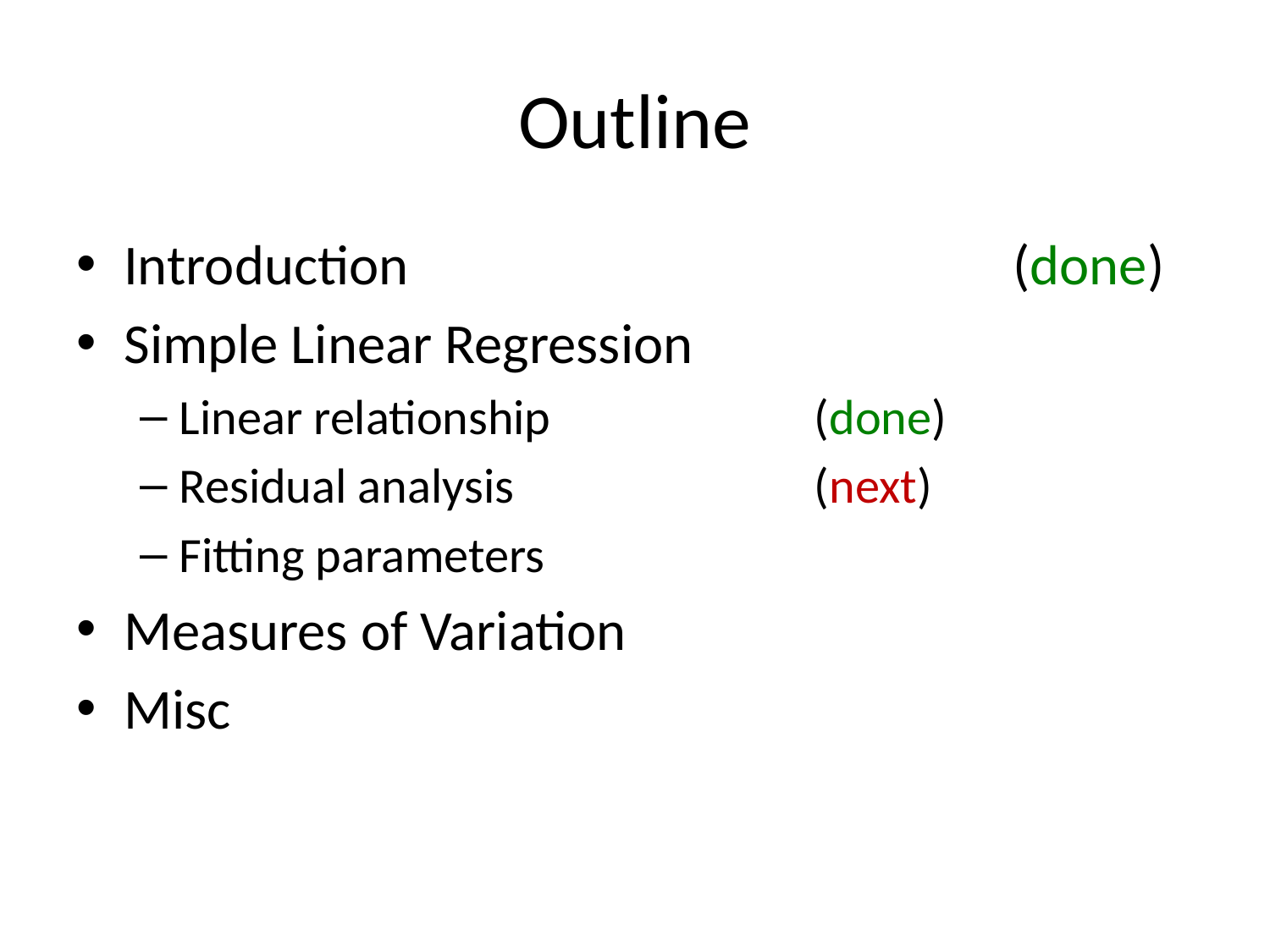

# Outline
Introduction					(done)
Simple Linear Regression
Linear relationship			(done)
Residual analysis			(next)
Fitting parameters
Measures of Variation
Misc